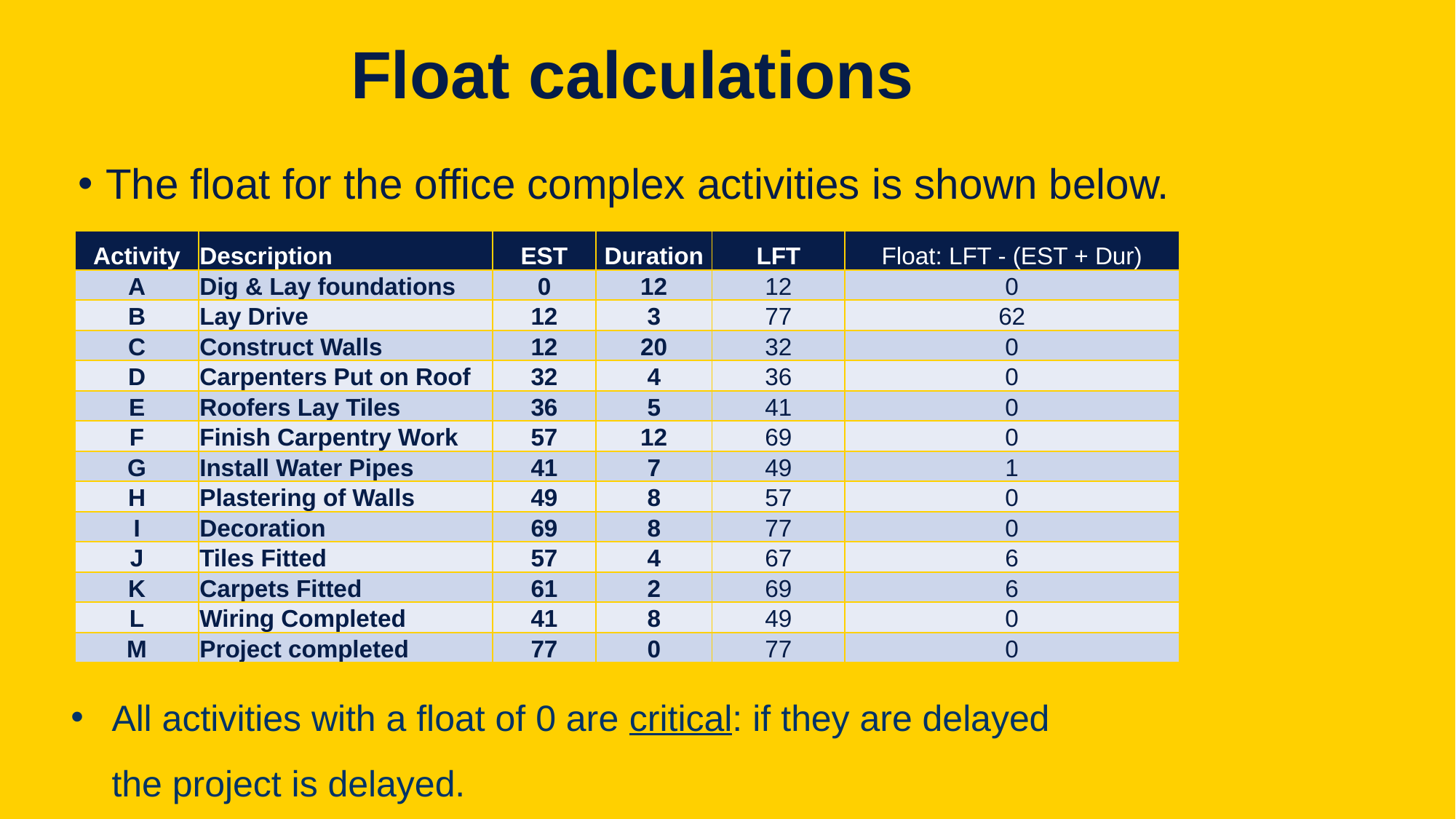

# Float calculations
The float for the office complex activities is shown below.

| Activity | Description | EST | Duration | LFT | Float: LFT - (EST + Dur) |
| --- | --- | --- | --- | --- | --- |
| A | Dig & Lay foundations | 0 | 12 | 12 | 0 |
| B | Lay Drive | 12 | 3 | 77 | 62 |
| C | Construct Walls | 12 | 20 | 32 | 0 |
| D | Carpenters Put on Roof | 32 | 4 | 36 | 0 |
| E | Roofers Lay Tiles | 36 | 5 | 41 | 0 |
| F | Finish Carpentry Work | 57 | 12 | 69 | 0 |
| G | Install Water Pipes | 41 | 7 | 49 | 1 |
| H | Plastering of Walls | 49 | 8 | 57 | 0 |
| I | Decoration | 69 | 8 | 77 | 0 |
| J | Tiles Fitted | 57 | 4 | 67 | 6 |
| K | Carpets Fitted | 61 | 2 | 69 | 6 |
| L | Wiring Completed | 41 | 8 | 49 | 0 |
| M | Project completed | 77 | 0 | 77 | 0 |
All activities with a float of 0 are critical: if they are delayed
the project is delayed.